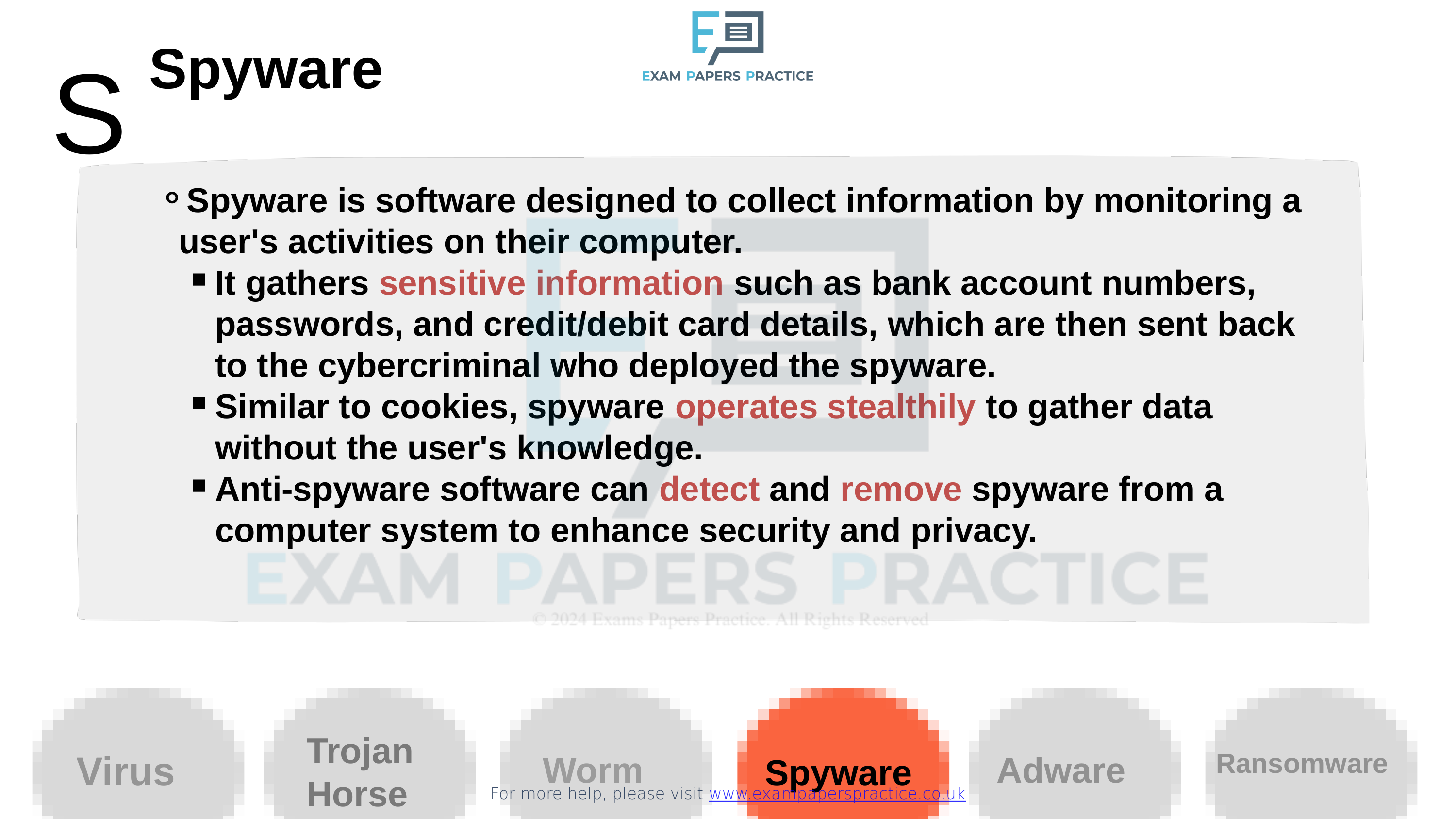

For more help, please visit www.exampaperspractice.co.uk
Spyware
S

Spyware is software designed to collect information by monitoring a user's activities on their computer.
It gathers sensitive information such as bank account numbers, passwords, and credit/debit card details, which are then sent back to the cybercriminal who deployed the spyware.
Similar to cookies, spyware operates stealthily to gather data without the user's knowledge.
Anti-spyware software can detect and remove spyware from a computer system to enhance security and privacy.

Trojan Horse
Virus
Ransomware
Worm
Adware
Spyware